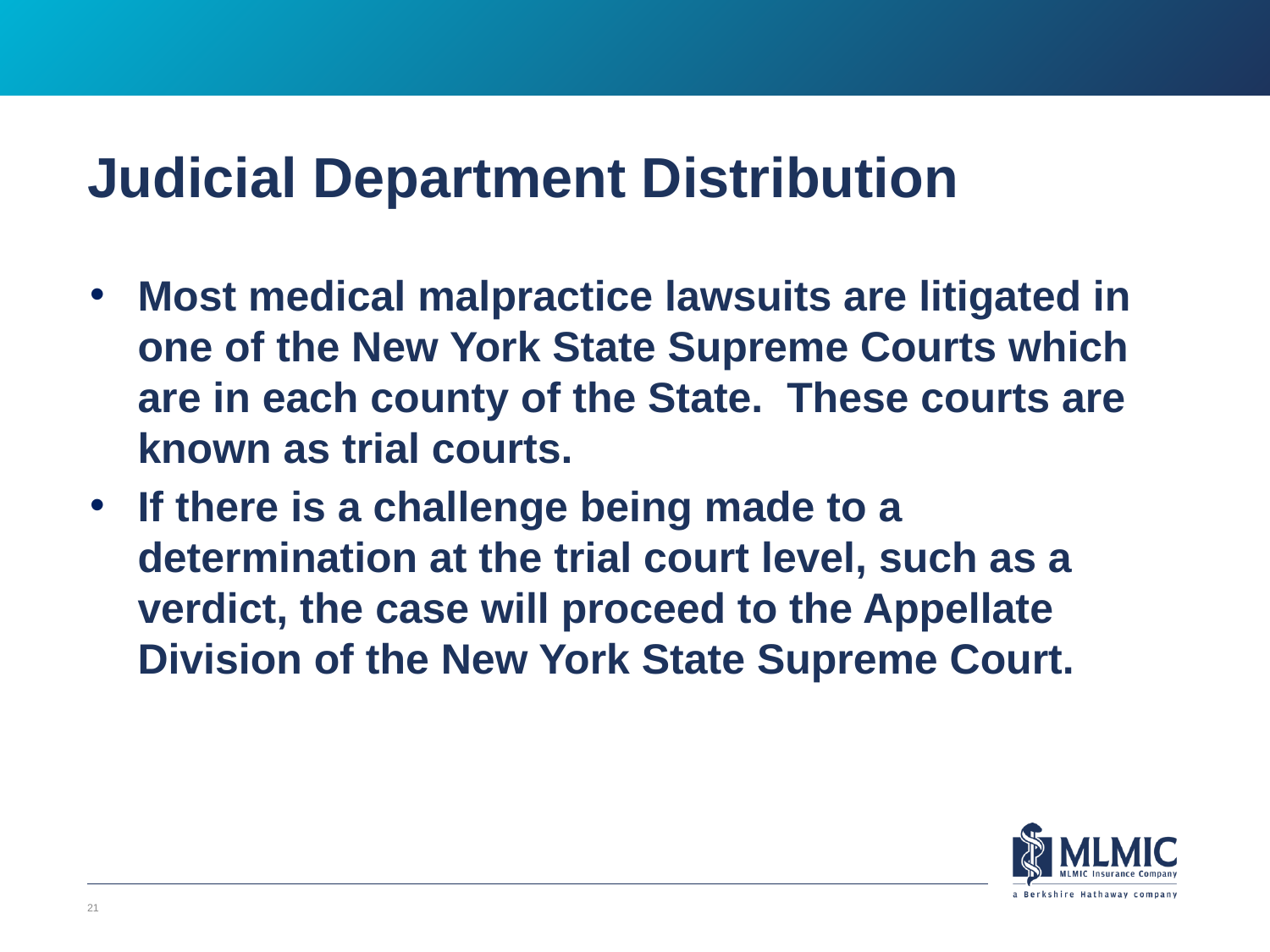

# Judicial Department Distribution
Most medical malpractice lawsuits are litigated in one of the New York State Supreme Courts which are in each county of the State.  These courts are known as trial courts.
If there is a challenge being made to a determination at the trial court level, such as a verdict, the case will proceed to the Appellate Division of the New York State Supreme Court.
21